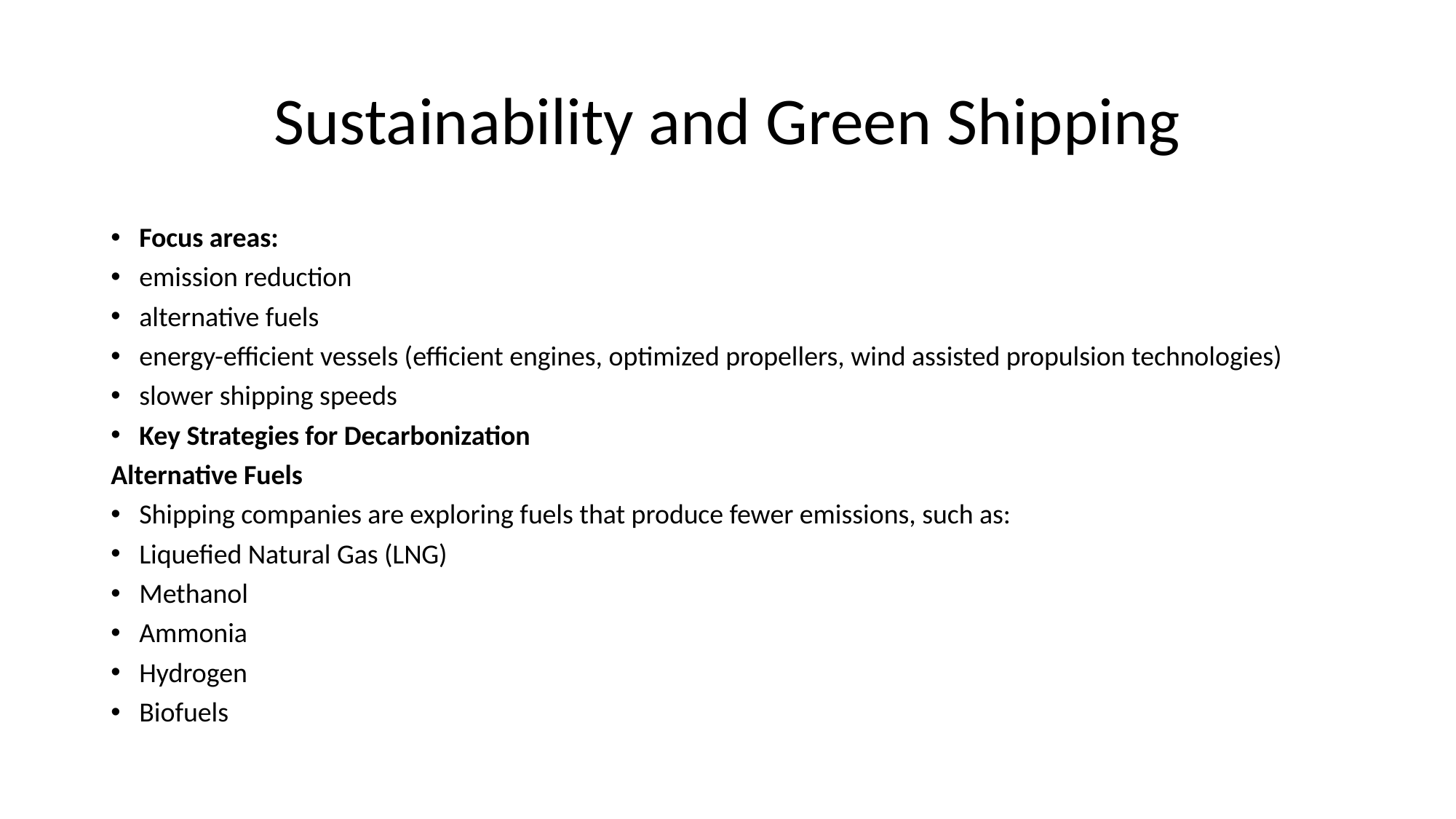

# Sustainability and Green Shipping
Focus areas:
emission reduction
alternative fuels
energy-efficient vessels (efficient engines, optimized propellers, wind assisted propulsion technologies)
slower shipping speeds
Key Strategies for Decarbonization
Alternative Fuels
Shipping companies are exploring fuels that produce fewer emissions, such as:
Liquefied Natural Gas (LNG)
Methanol
Ammonia
Hydrogen
Biofuels